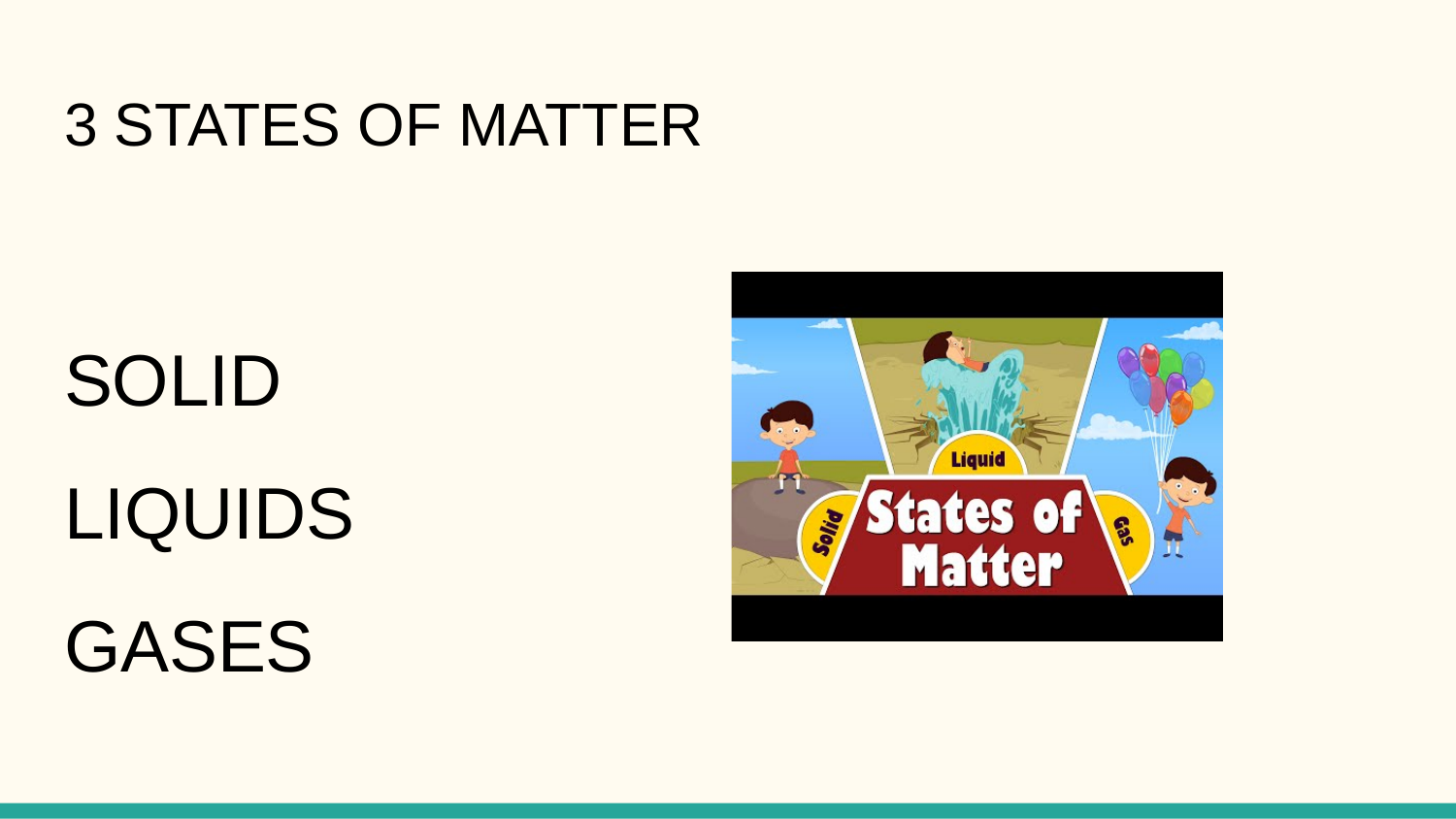

# 3 STATES OF MATTER

SOLID
LIQUIDS
GASES